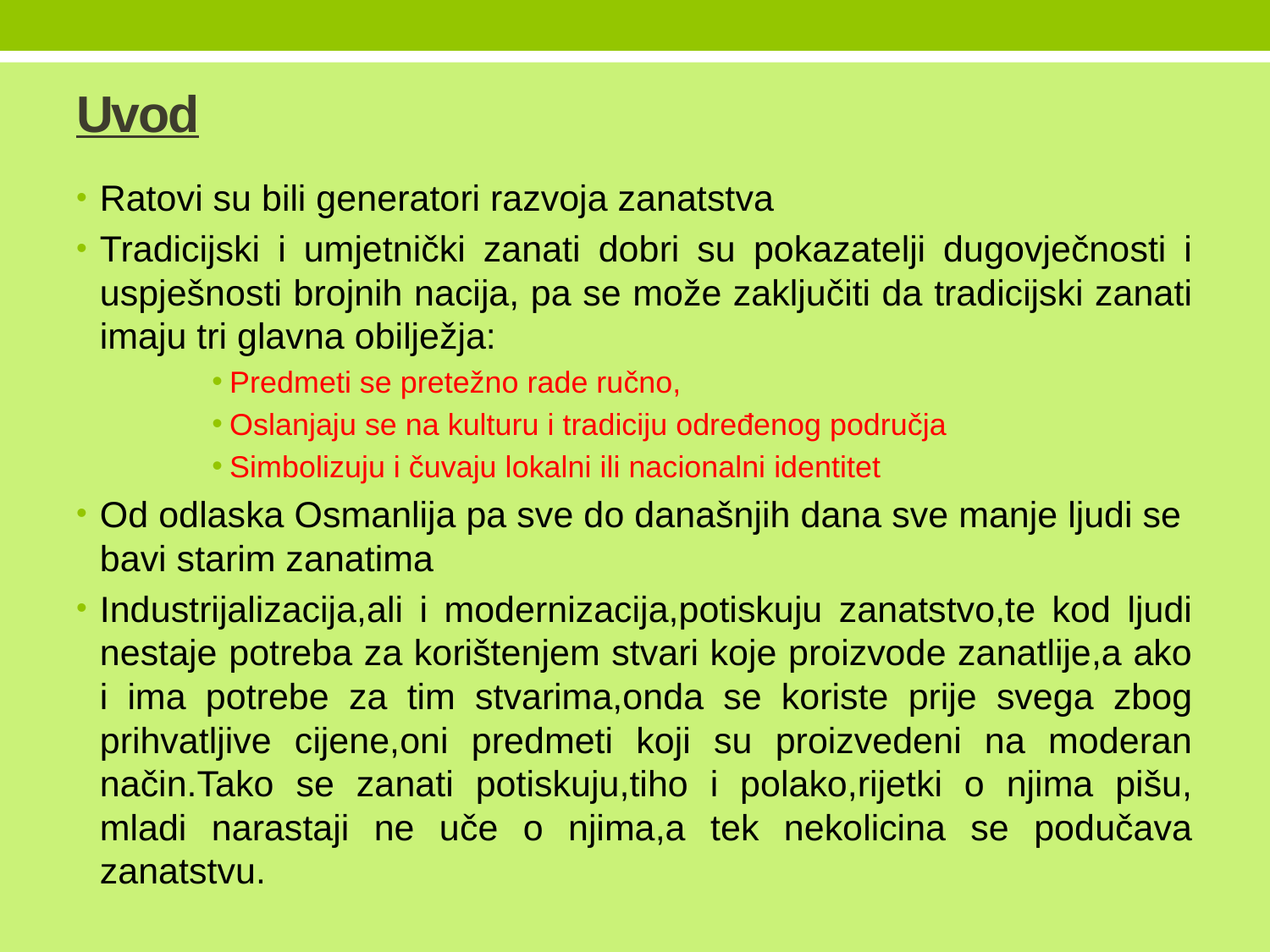

# Uvod
Ratovi su bili generatori razvoja zanatstva
Tradicijski i umjetnički zanati dobri su pokazatelji dugovječnosti i uspješnosti brojnih nacija, pa se može zaključiti da tradicijski zanati imaju tri glavna obilježja:
Predmeti se pretežno rade ručno,
Oslanjaju se na kulturu i tradiciju određenog područja
Simbolizuju i čuvaju lokalni ili nacionalni identitet
Od odlaska Osmanlija pa sve do današnjih dana sve manje ljudi se bavi starim zanatima
Industrijalizacija,ali i modernizacija,potiskuju zanatstvo,te kod ljudi nestaje potreba za korištenjem stvari koje proizvode zanatlije,a ako i ima potrebe za tim stvarima,onda se koriste prije svega zbog prihvatljive cijene,oni predmeti koji su proizvedeni na moderan način.Tako se zanati potiskuju,tiho i polako,rijetki o njima pišu, mladi narastaji ne uče o njima,a tek nekolicina se podučava zanatstvu.